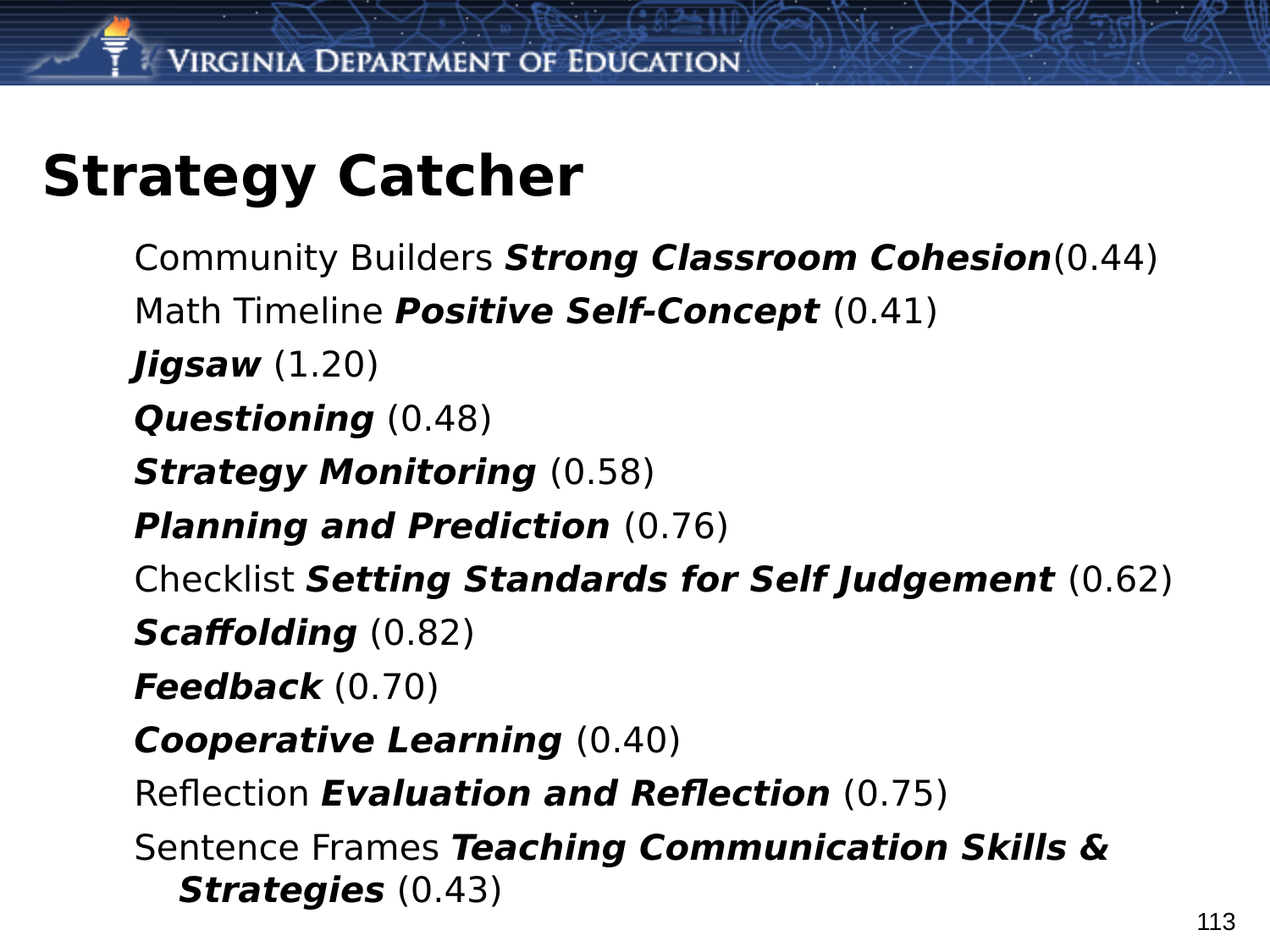

# Strategy Catcher
Community Builders Strong Classroom Cohesion(0.44)
Math Timeline Positive Self-Concept (0.41)
Jigsaw (1.20)
Questioning (0.48)
Strategy Monitoring (0.58)
Planning and Prediction (0.76)
Checklist Setting Standards for Self Judgement (0.62)
Scaffolding (0.82)
Feedback (0.70)
Cooperative Learning (0.40)
Reflection Evaluation and Reflection (0.75)
Sentence Frames Teaching Communication Skills & Strategies (0.43)
113